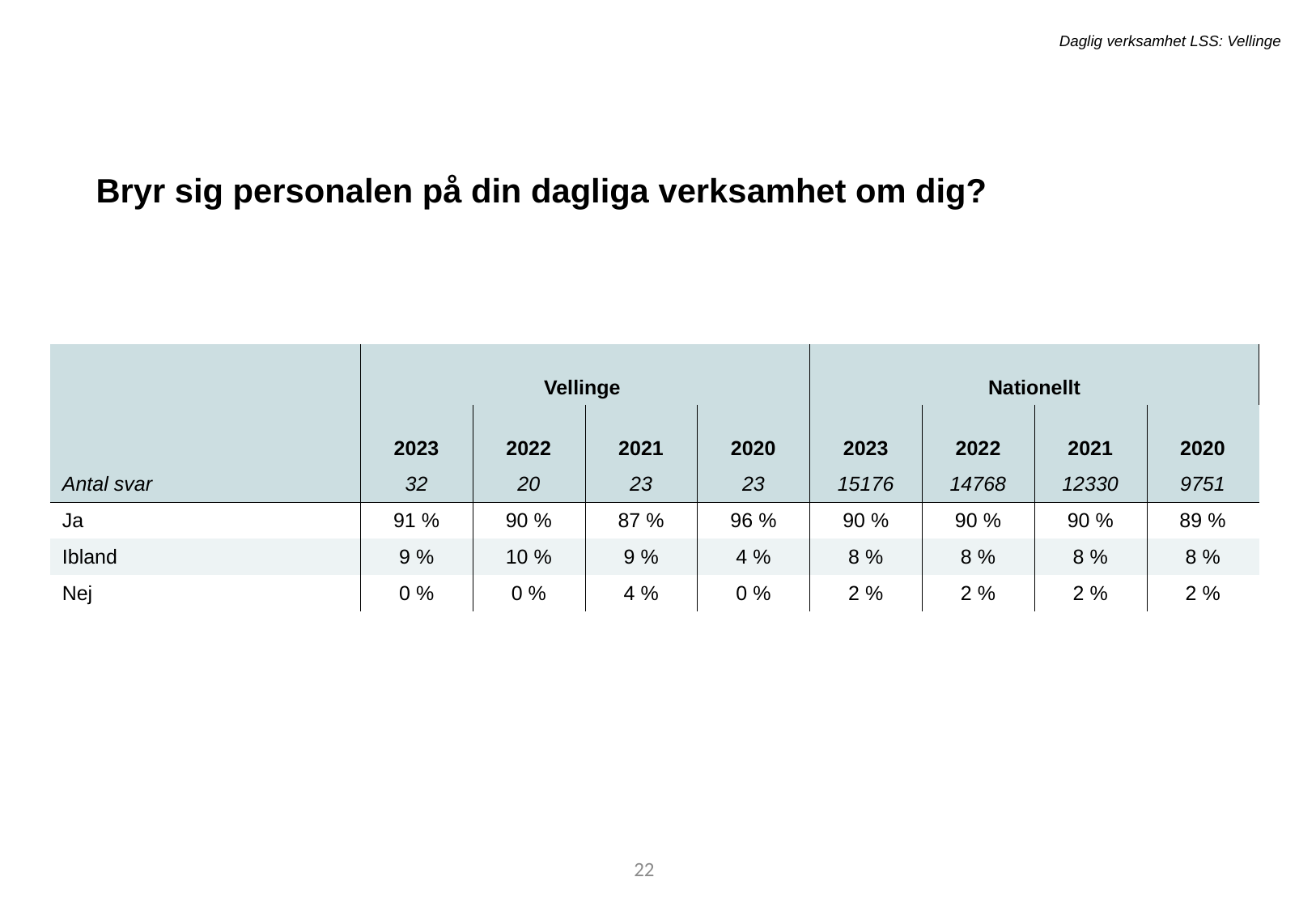

Daglig verksamhet LSS: Vellinge
Bryr sig personalen på din dagliga verksamhet om dig?
|  | Vellinge | Vellinge | - | - | Nationellt | Nationellt | - | - |
| --- | --- | --- | --- | --- | --- | --- | --- | --- |
|  | 2023 | 2022 | 2021 | 2020 | 2023 | 2022 | 2021 | 2020 |
| Antal svar | 32 | 20 | 23 | 23 | 15176 | 14768 | 12330 | 9751 |
| Ja | 91 % | 90 % | 87 % | 96 % | 90 % | 90 % | 90 % | 89 % |
| Ibland | 9 % | 10 % | 9 % | 4 % | 8 % | 8 % | 8 % | 8 % |
| Nej | 0 % | 0 % | 4 % | 0 % | 2 % | 2 % | 2 % | 2 % |
22